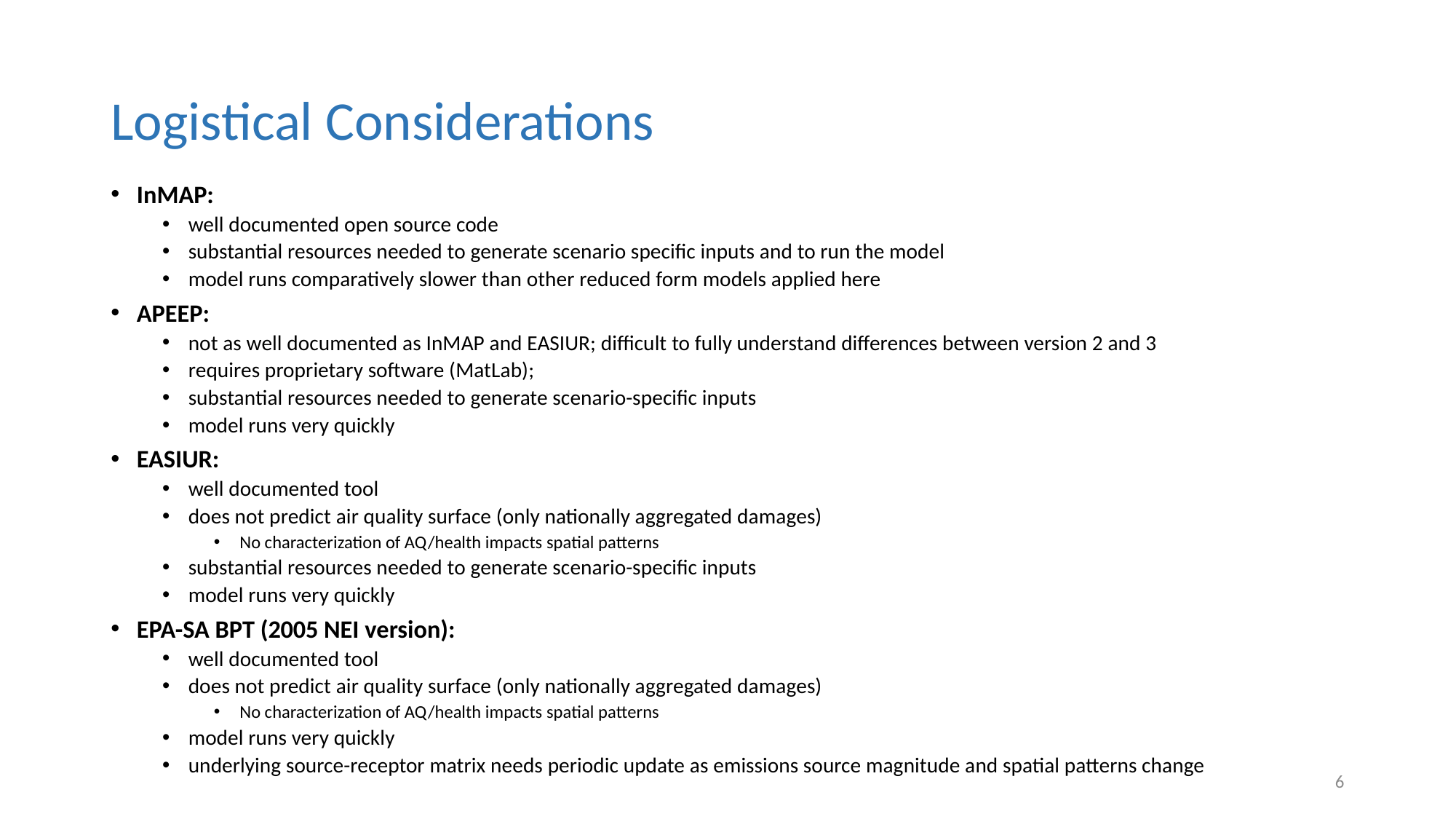

# Logistical Considerations
InMAP:
well documented open source code
substantial resources needed to generate scenario specific inputs and to run the model
model runs comparatively slower than other reduced form models applied here
APEEP:
not as well documented as InMAP and EASIUR; difficult to fully understand differences between version 2 and 3
requires proprietary software (MatLab);
substantial resources needed to generate scenario-specific inputs
model runs very quickly
EASIUR:
well documented tool
does not predict air quality surface (only nationally aggregated damages)
No characterization of AQ/health impacts spatial patterns
substantial resources needed to generate scenario-specific inputs
model runs very quickly
EPA-SA BPT (2005 NEI version):
well documented tool
does not predict air quality surface (only nationally aggregated damages)
No characterization of AQ/health impacts spatial patterns
model runs very quickly
underlying source-receptor matrix needs periodic update as emissions source magnitude and spatial patterns change
6